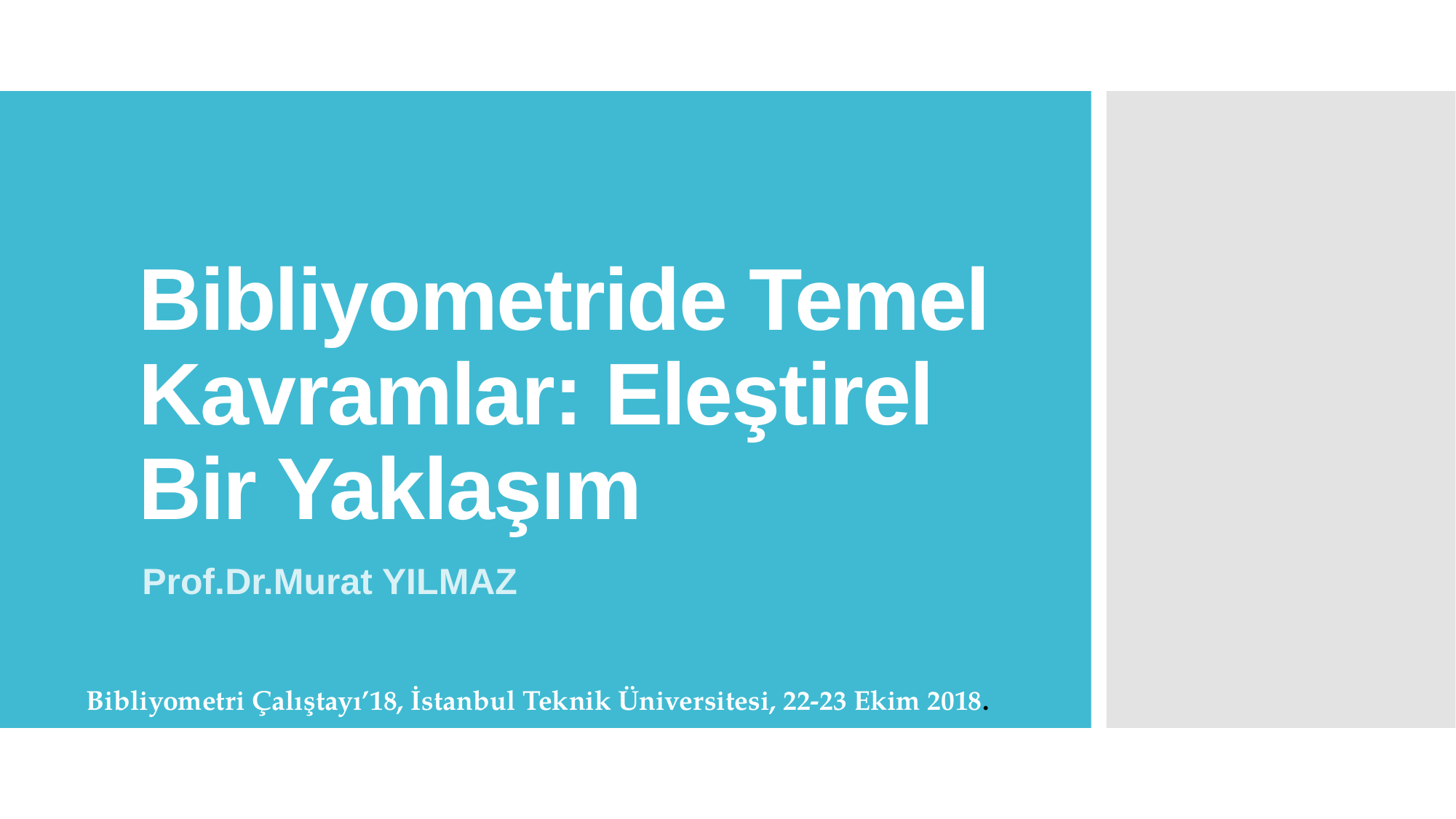

# Bibliyometride Temel Kavramlar: Eleştirel Bir Yaklaşım
Prof.Dr.Murat YILMAZ

Bibliyometri Çalıştayı’18, İstanbul Teknik Üniversitesi, 22-23 Ekim 2018.